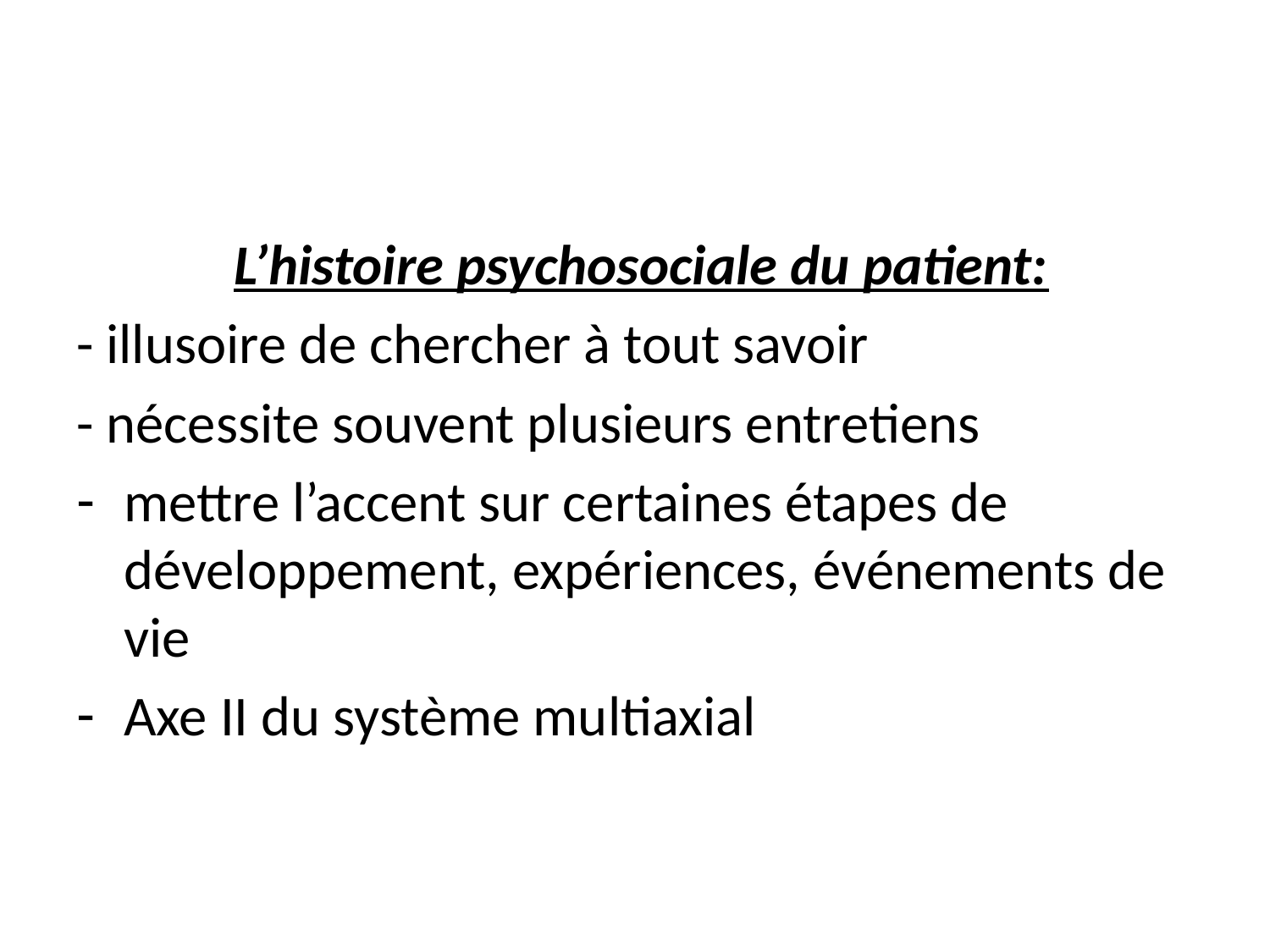

L’histoire psychosociale du patient:
- illusoire de chercher à tout savoir
- nécessite souvent plusieurs entretiens
mettre l’accent sur certaines étapes de développement, expériences, événements de vie
Axe II du système multiaxial